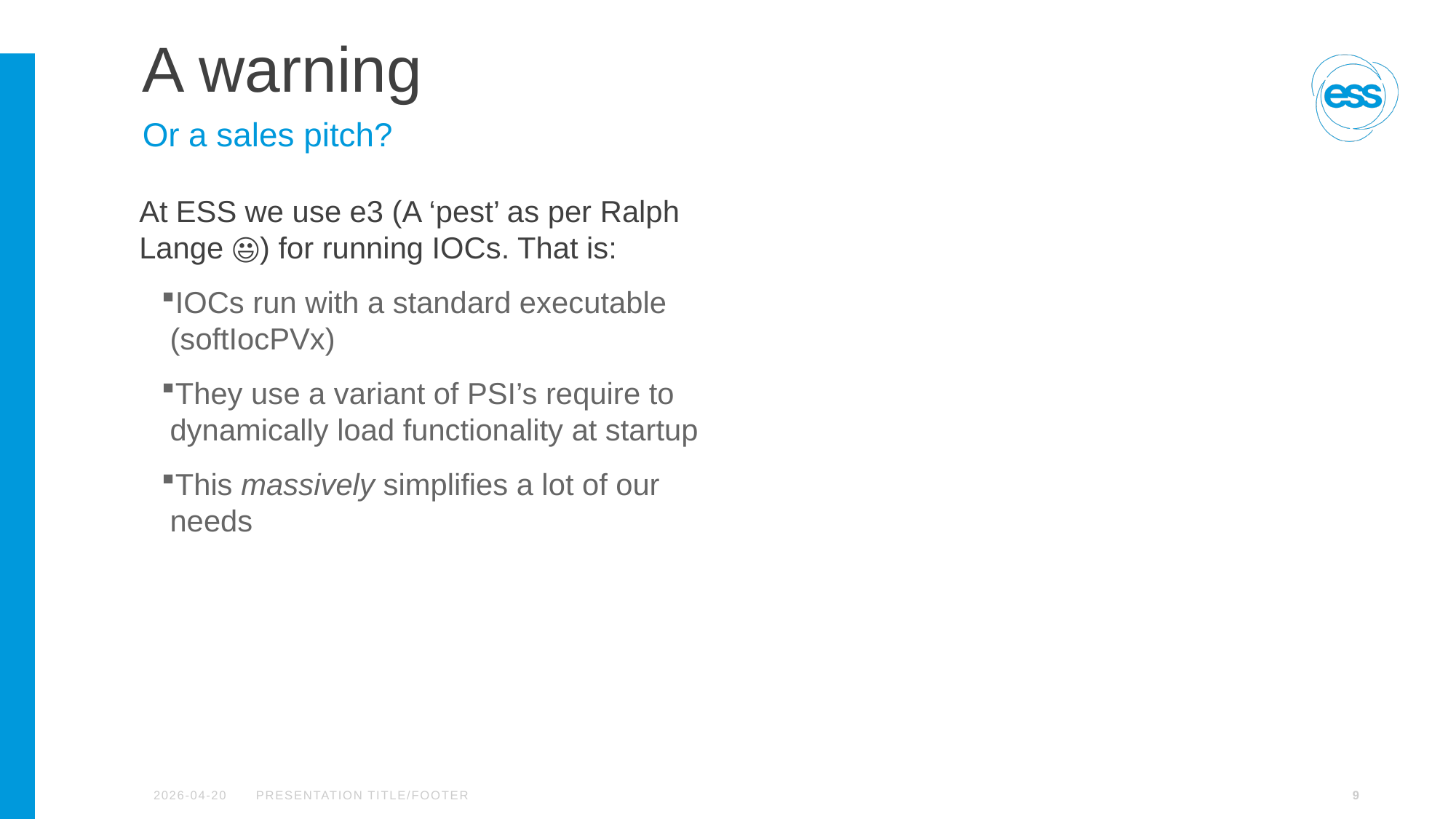

# A warning
Or a sales pitch?
At ESS we use e3 (A ‘pest’ as per Ralph Lange 😃) for running IOCs. That is:
IOCs run with a standard executable (softIocPVx)
They use a variant of PSI’s require to dynamically load functionality at startup
This massively simplifies a lot of our needs

2026-04-20
PRESENTATION TITLE/FOOTER
9